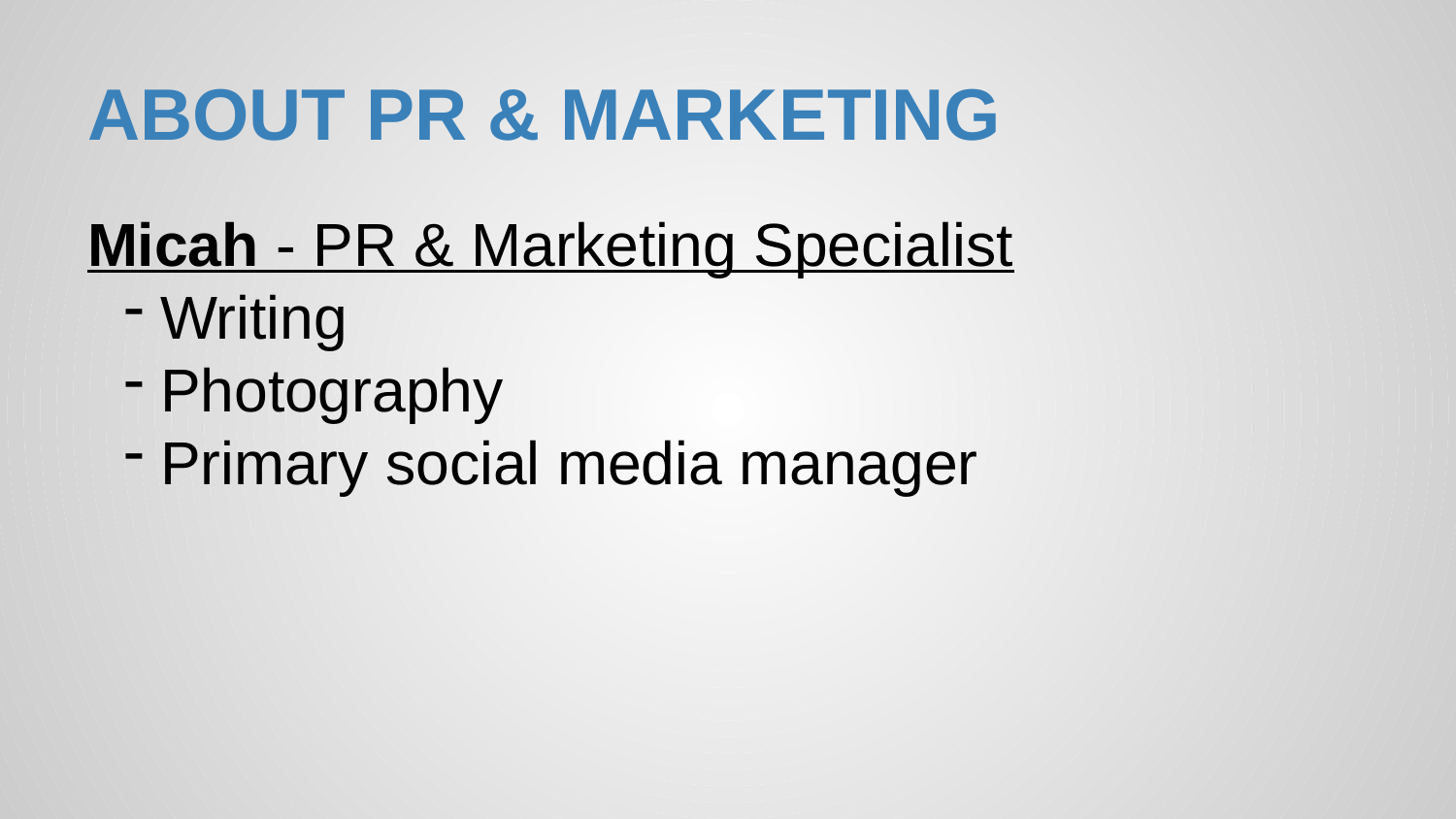

# ABOUT PR & MARKETING
Micah - PR & Marketing Specialist
Writing
Photography
Primary social media manager